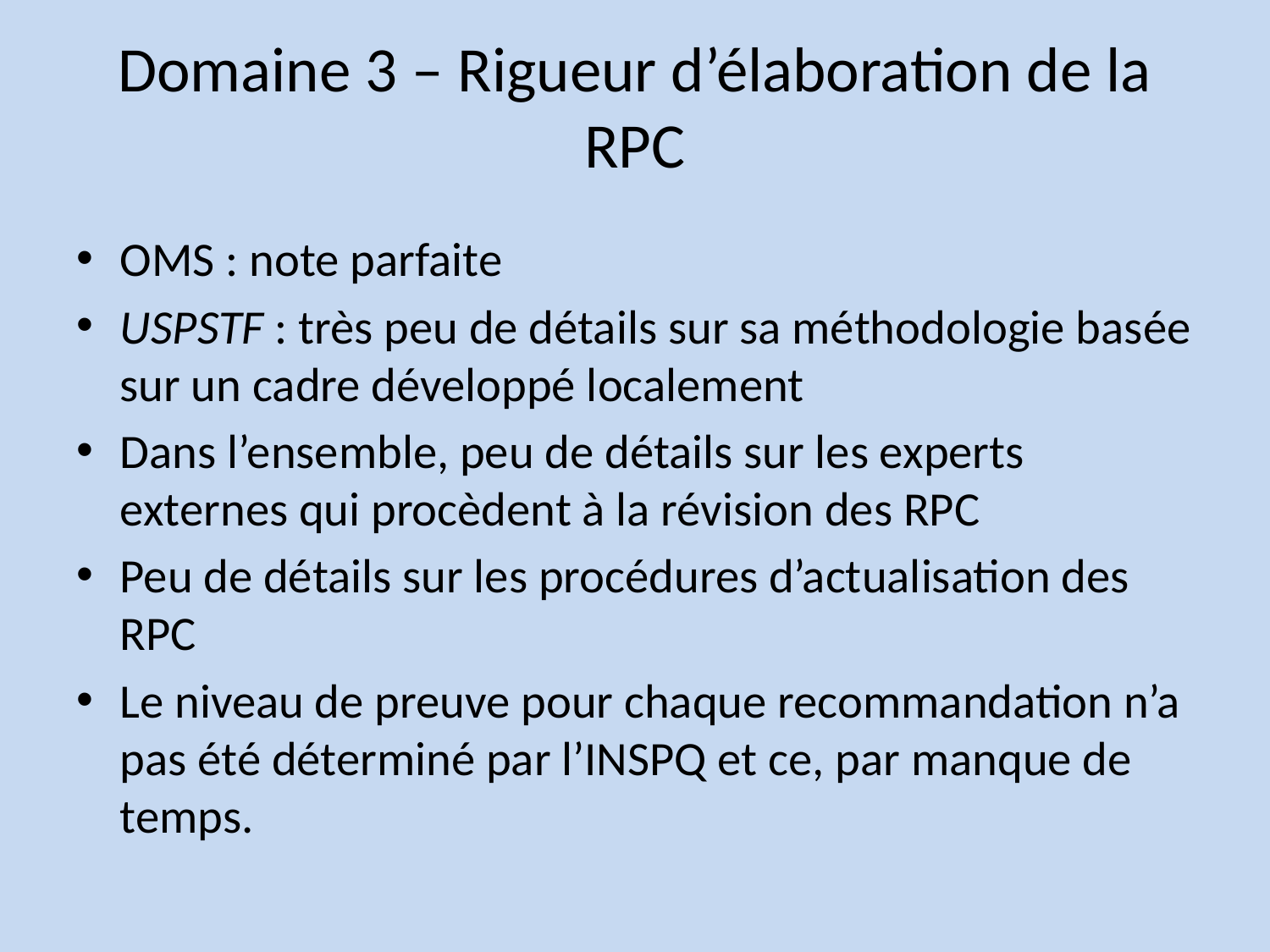

# Domaine 3 – Rigueur d’élaboration de la RPC
OMS : note parfaite
USPSTF : très peu de détails sur sa méthodologie basée sur un cadre développé localement
Dans l’ensemble, peu de détails sur les experts externes qui procèdent à la révision des RPC
Peu de détails sur les procédures d’actualisation des RPC
Le niveau de preuve pour chaque recommandation n’a pas été déterminé par l’INSPQ et ce, par manque de temps.